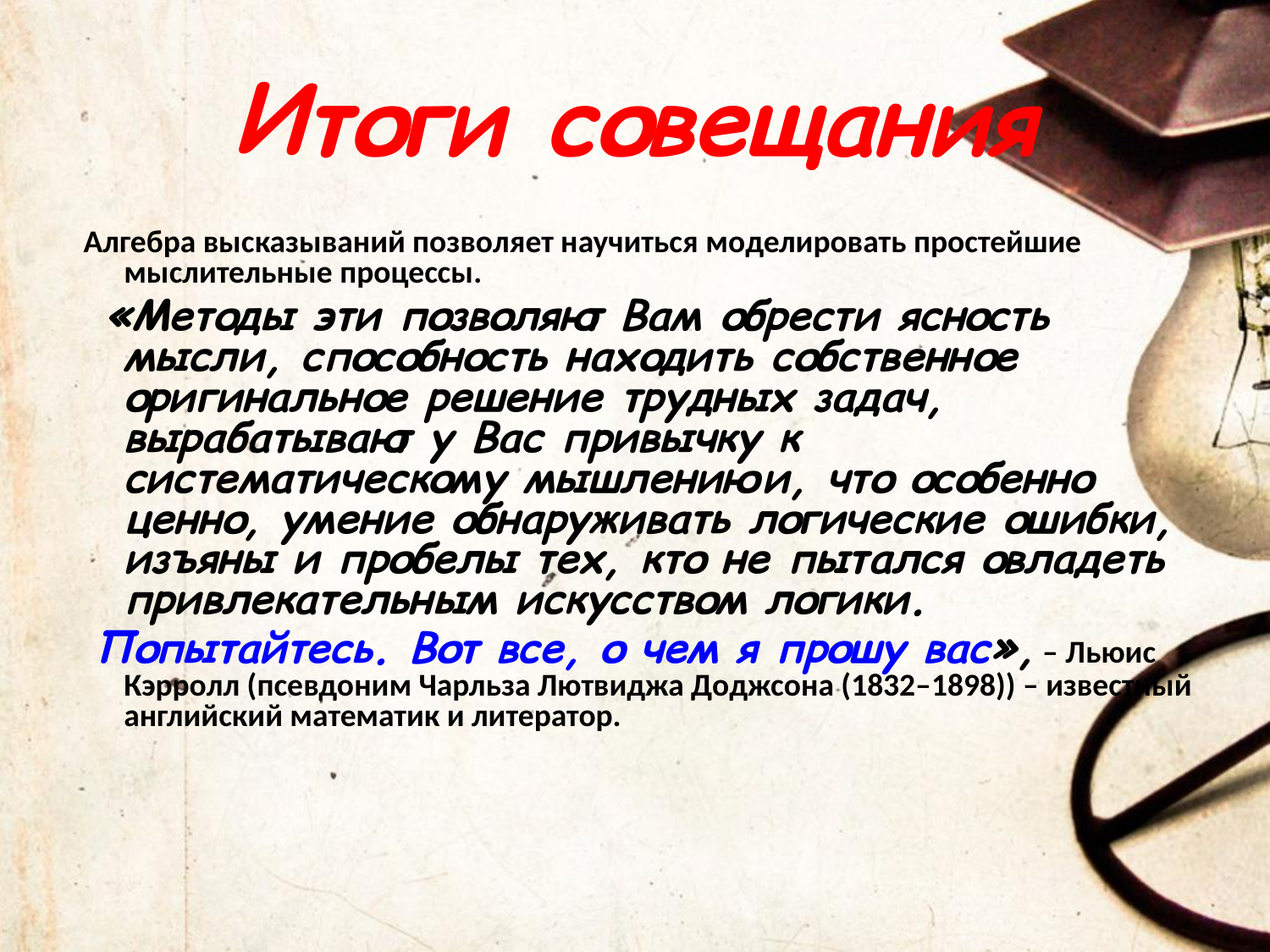

# Итоги совещания
 Алгебра высказываний позволяет научиться моделировать простейшие мыслительные процессы.
    «Методы эти позволяют Вам обрести ясность мысли, способность находить собственное оригинальное решение трудных задач, вырабатывают у Вас привычку к систематическому мышлению и, что особенно ценно, умение обнаруживать логические ошибки, изъяны и пробелы тех, кто не пытался овладеть привлекательным искусством логики.
 Попытайтесь. Вот все, о чем я прошу вас», – Льюис Кэрролл (псевдоним Чарльза Лютвиджа Доджсона (1832–1898)) – известный английский математик и литератор.